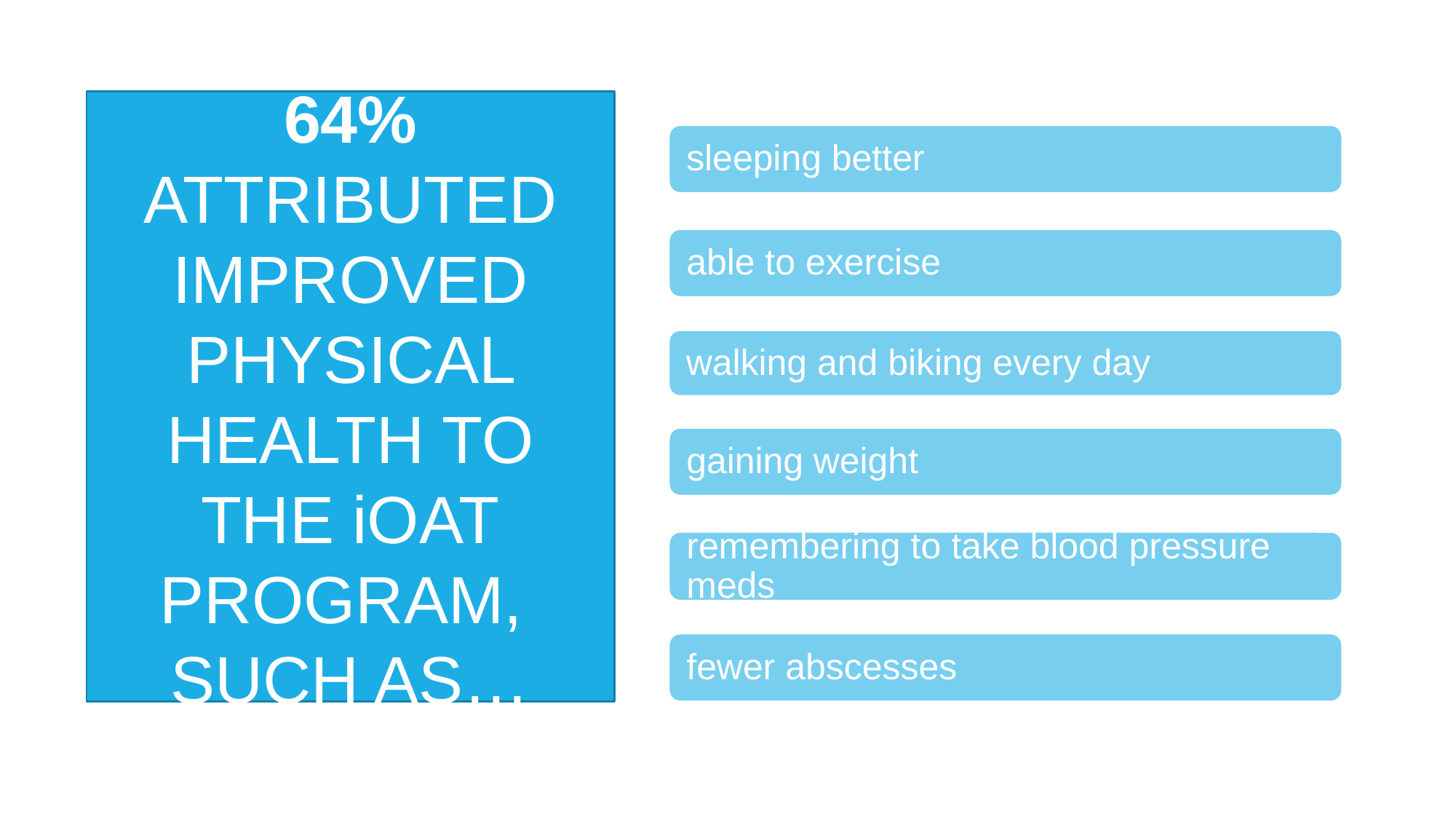

# 65% reported improved physical health
64% ATTRIBUTED IMPROVED PHYSICAL HEALTH TO THE iOAT
PROGRAM,
SUCH AS…
sleeping better
able to exercise
walking and biking every day
gaining weight
remembering to take blood pressure meds
fewer abscesses